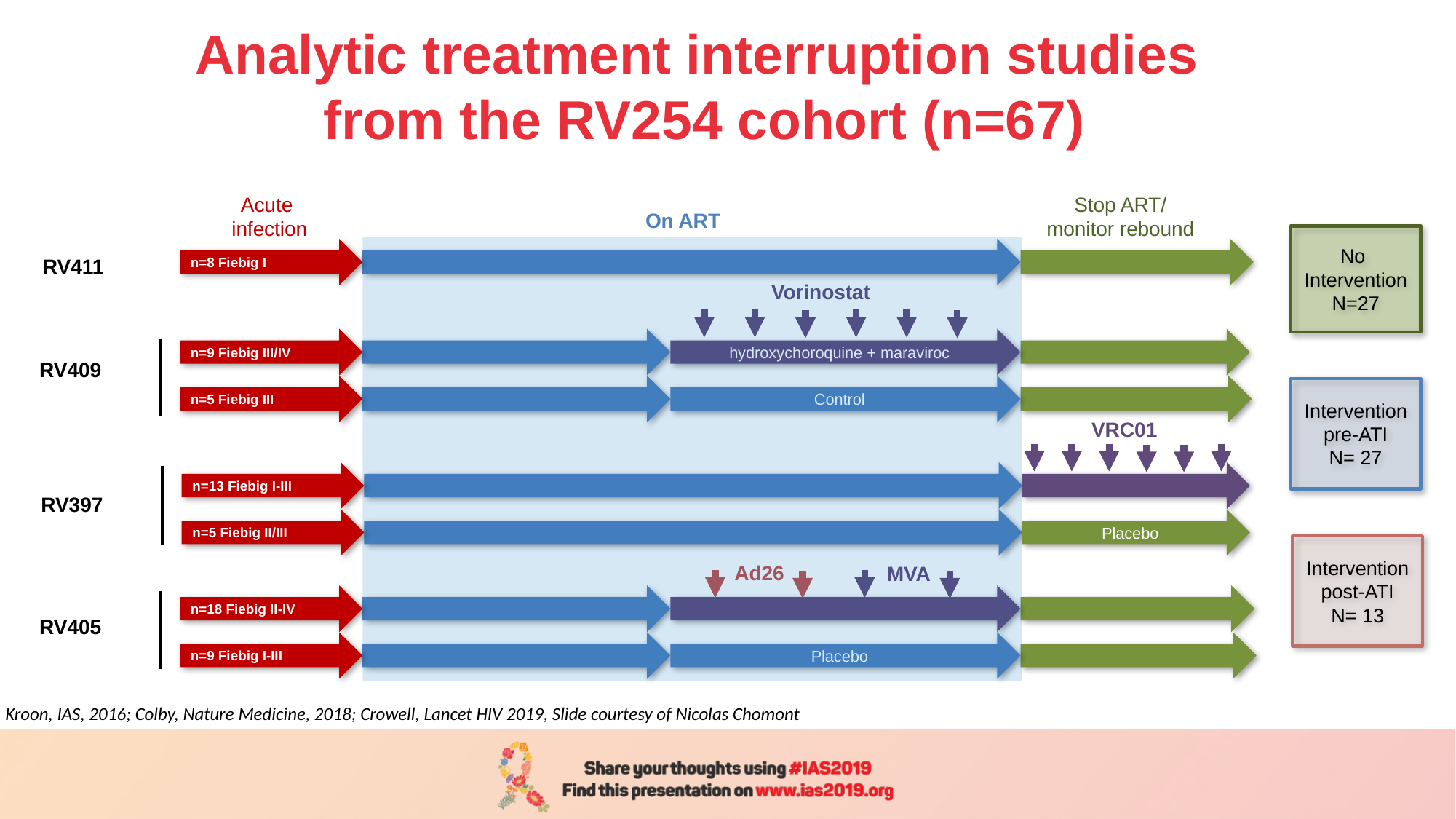

# Analytic treatment interruption studies from the RV254 cohort (n=67)
Acute
infection
Stop ART/
monitor rebound
On ART
No
Intervention
N=27

n=8 Fiebig I

RV411
Vorinostat
n=9 Fiebig III/IV

hydroxychoroquine + maraviroc

RV409
n=5 Fiebig III

Control

Intervention
pre-ATI
N= 27
VRC01
n=13 Fiebig I-III

RV397
n=5 Fiebig II/III

Placebo
Intervention
post-ATI
N= 13
Ad26
MVA
n=18 Fiebig II-IV

RV405
n=9 Fiebig I-III

Placebo

Kroon, IAS, 2016; Colby, Nature Medicine, 2018; Crowell, Lancet HIV 2019, Slide courtesy of Nicolas Chomont